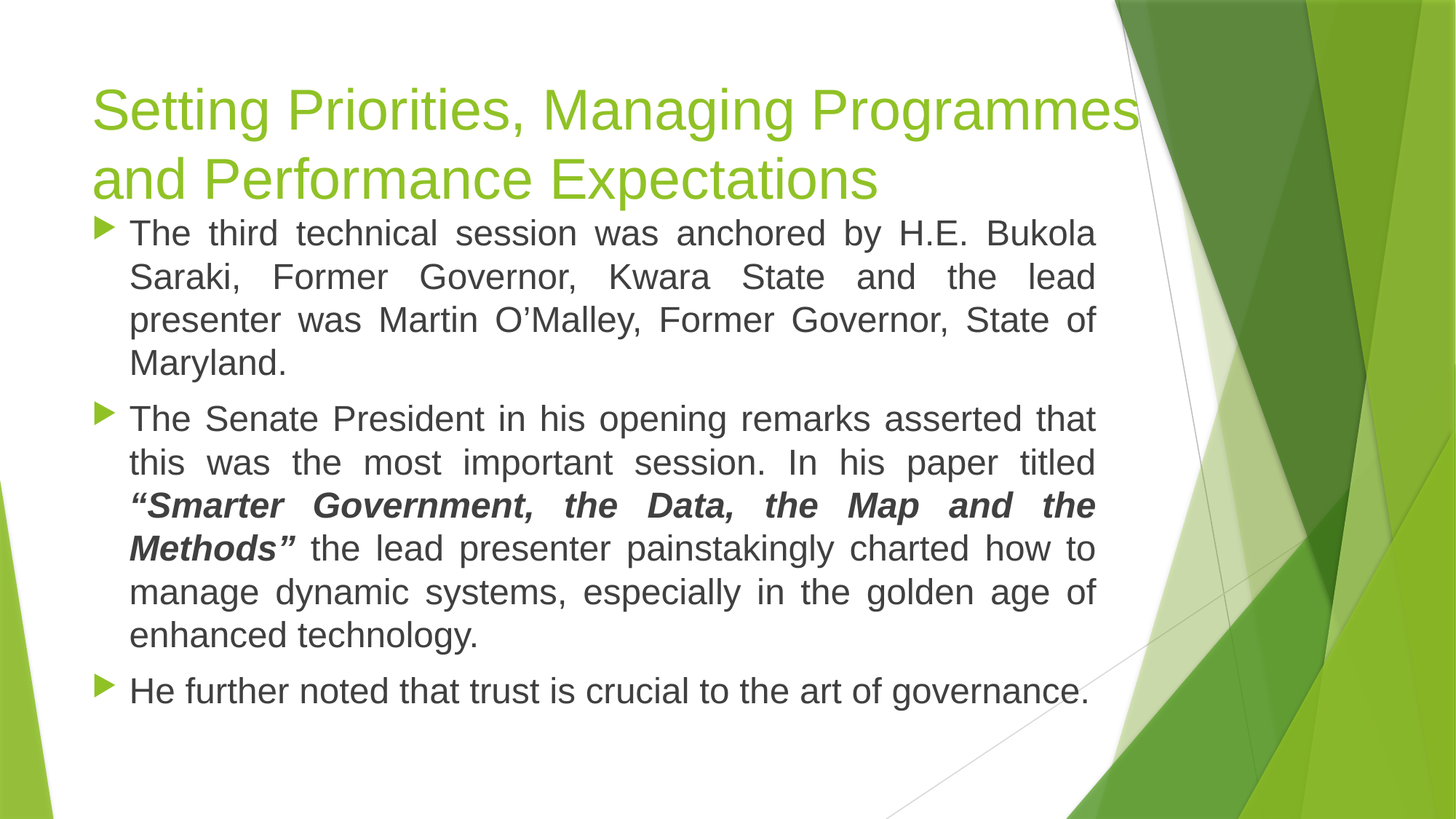

# Setting Priorities, Managing Programmes and Performance Expectations
The third technical session was anchored by H.E. Bukola Saraki, Former Governor, Kwara State and the lead presenter was Martin O’Malley, Former Governor, State of Maryland.
The Senate President in his opening remarks asserted that this was the most important session. In his paper titled “Smarter Government, the Data, the Map and the Methods” the lead presenter painstakingly charted how to manage dynamic systems, especially in the golden age of enhanced technology.
He further noted that trust is crucial to the art of governance.